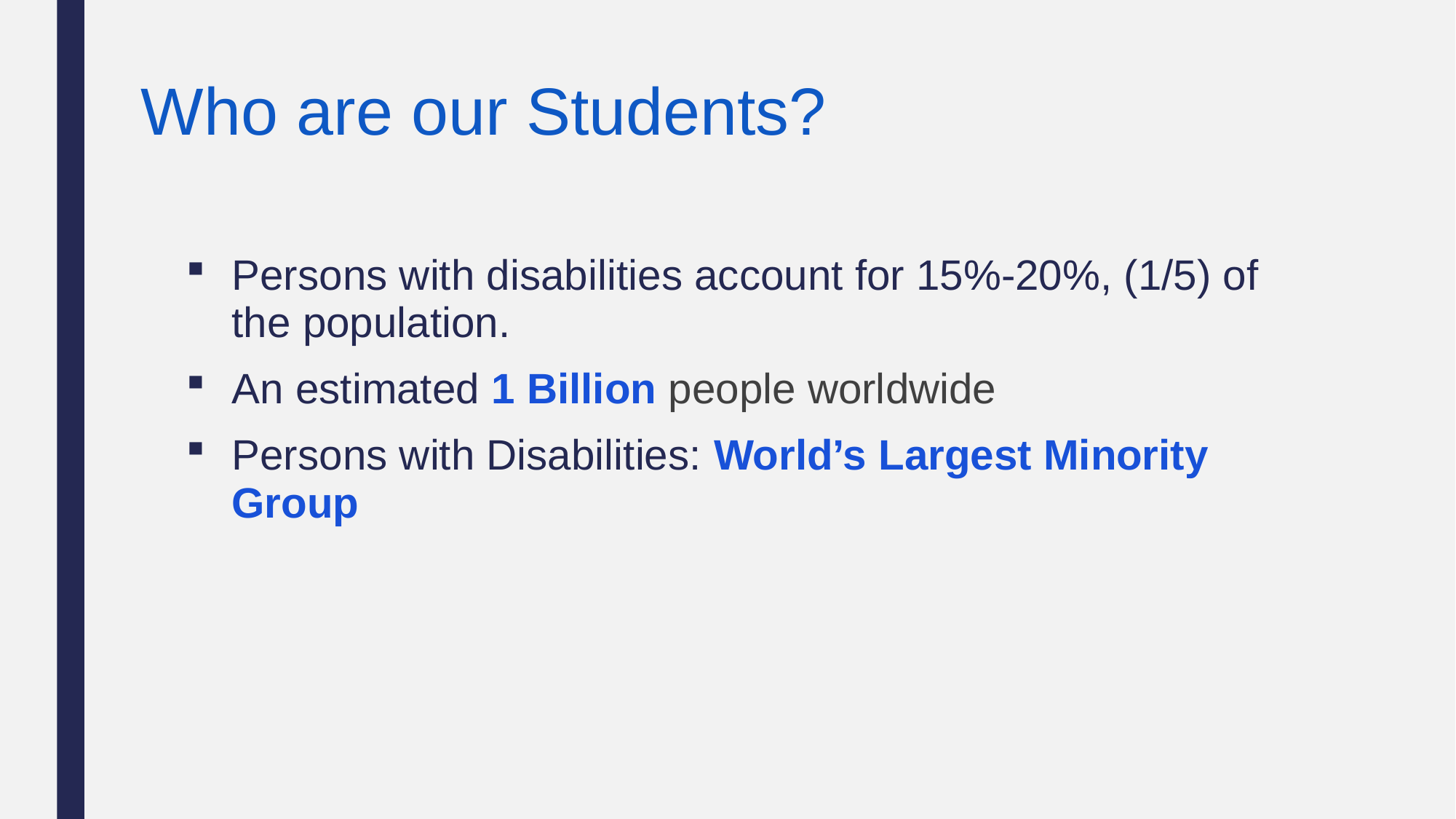

# Who are our Students?
Persons with disabilities account for 15%-20%, (1/5) of the population.
An estimated 1 Billion people worldwide
Persons with Disabilities: World’s Largest Minority Group